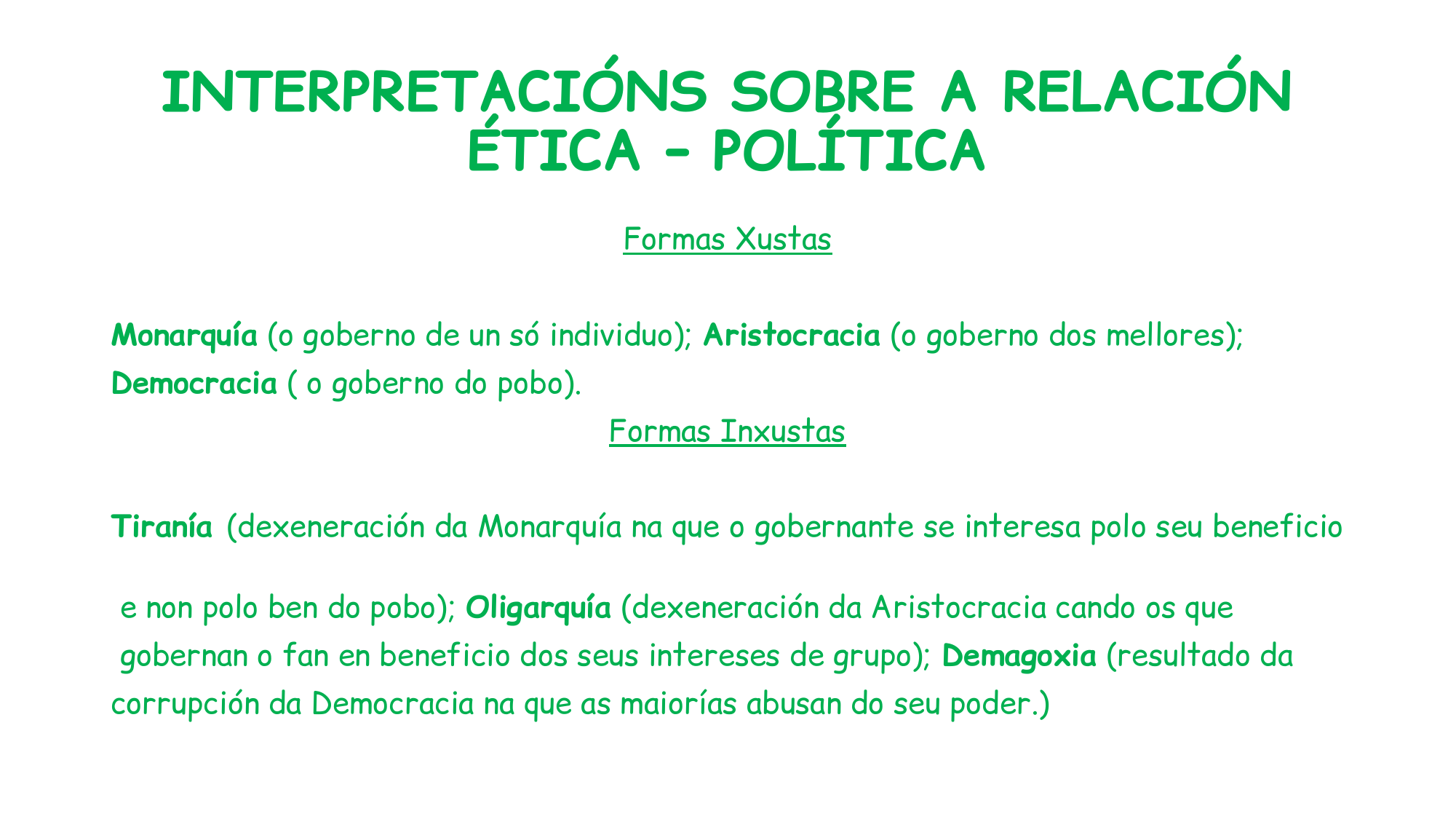

# INTERPRETACIÓNS SOBRE A RELACIÓN ÉTICA – POLÍTICA
Formas Xustas

Monarquía (o goberno de un só individuo); Aristocracia (o goberno dos mellores);
Democracia ( o goberno do pobo).
Formas Inxustas

Tiranía (dexeneración da Monarquía na que o gobernante se interesa polo seu beneficio
 e non polo ben do pobo); Oligarquía (dexeneración da Aristocracia cando os que
 gobernan o fan en beneficio dos seus intereses de grupo); Demagoxia (resultado da
corrupción da Democracia na que as maiorías abusan do seu poder.)